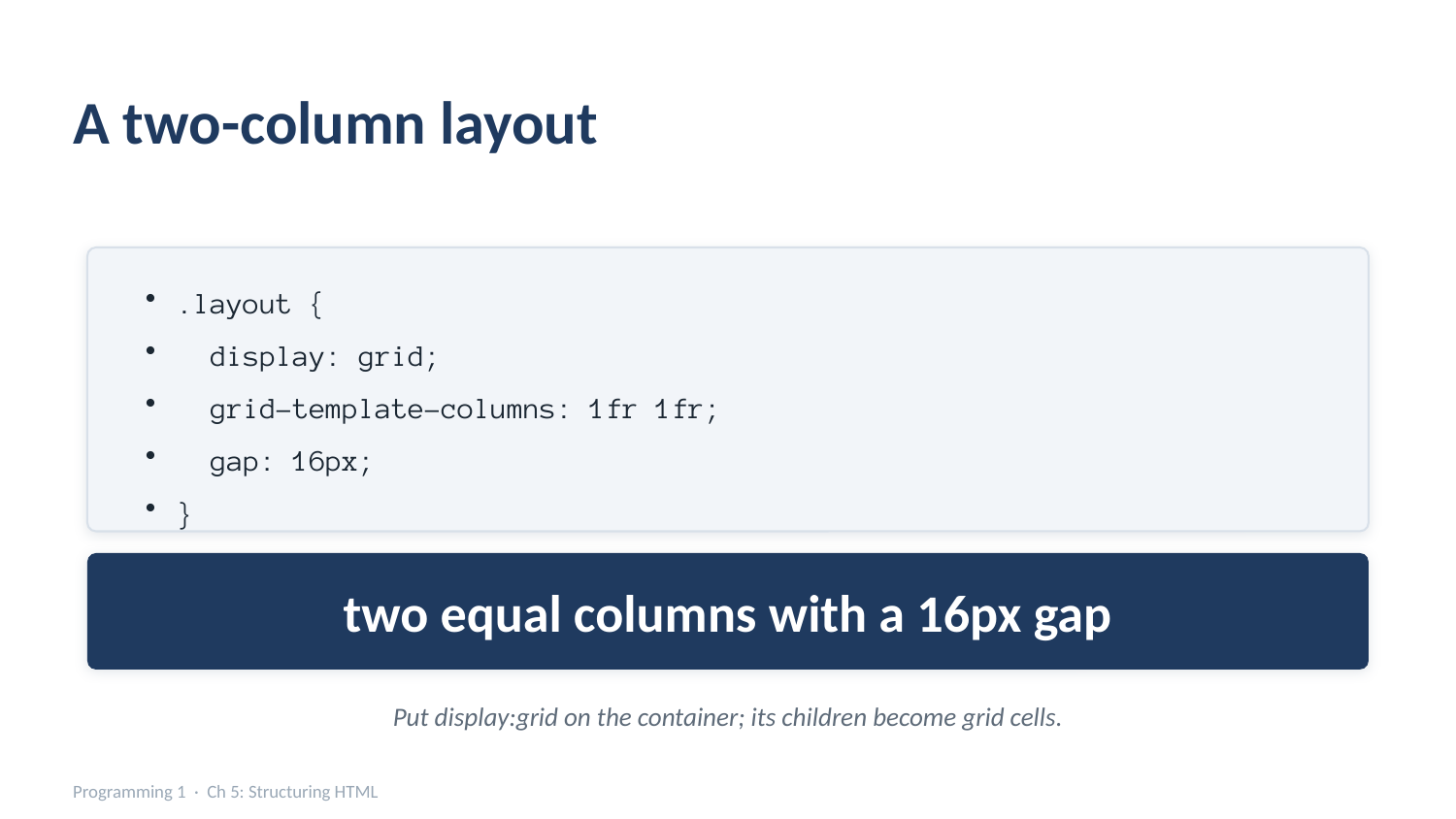

A two-column layout

.layout {
  display: grid;
  grid-template-columns: 1fr 1fr;
  gap: 16px;
}

two equal columns with a 16px gap
Put display:grid on the container; its children become grid cells.
Programming 1  ·  Ch 5: Structuring HTML